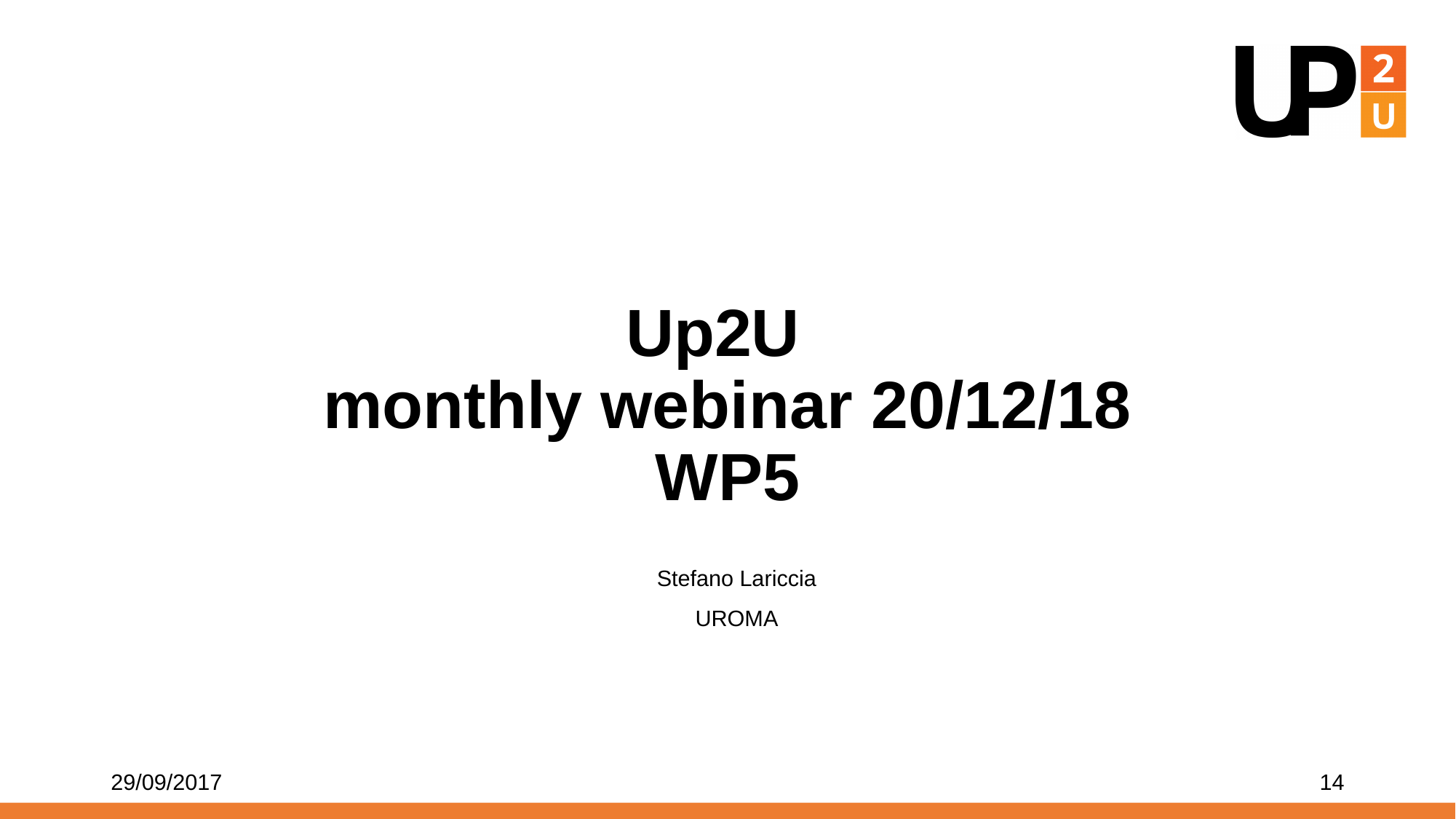

# Up2U monthly webinar 20/12/18 WP5
Stefano Lariccia
UROMA
29/09/2017

14